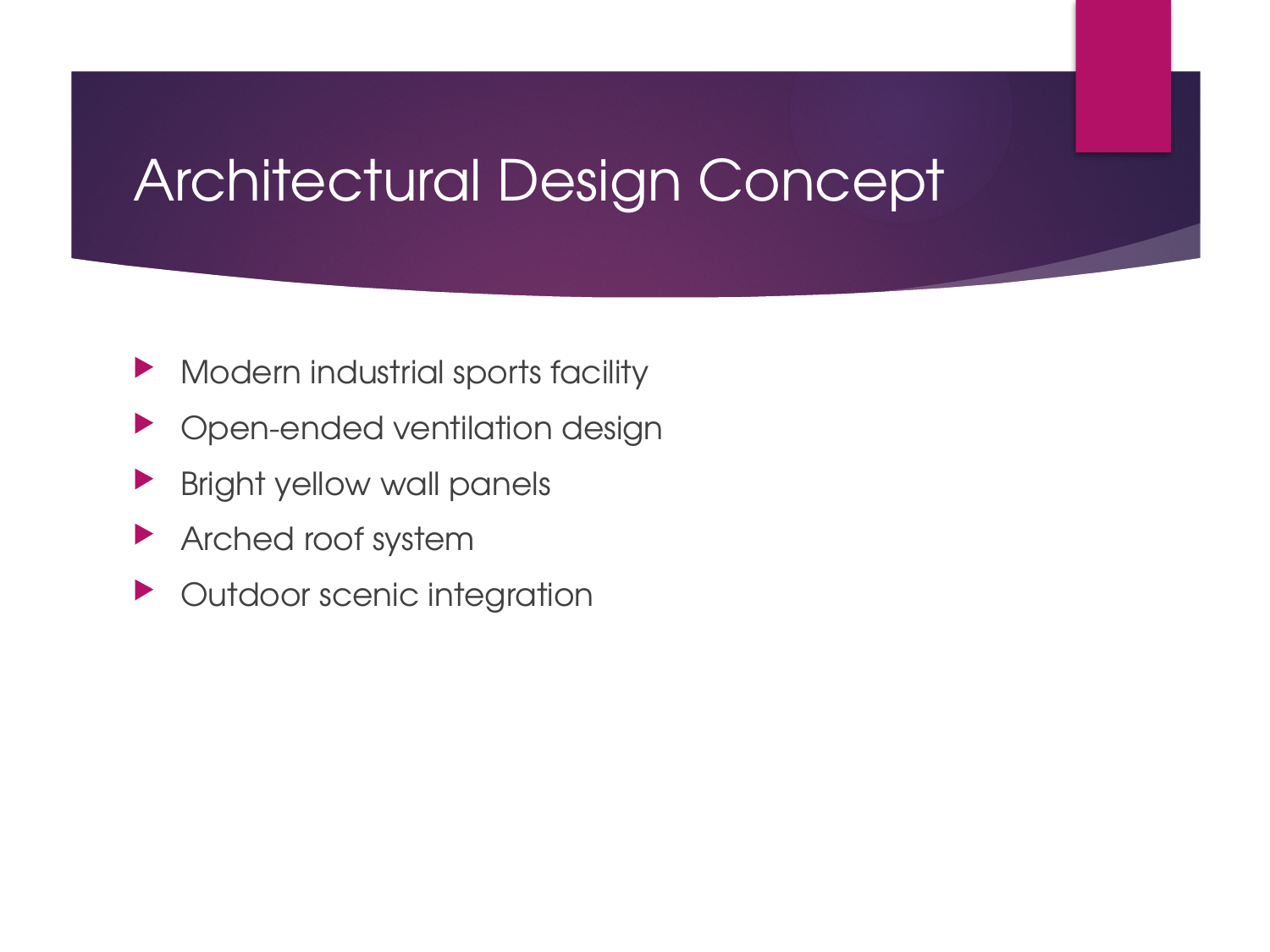

# Architectural Design Concept
Modern industrial sports facility
Open-ended ventilation design
Bright yellow wall panels
Arched roof system
Outdoor scenic integration